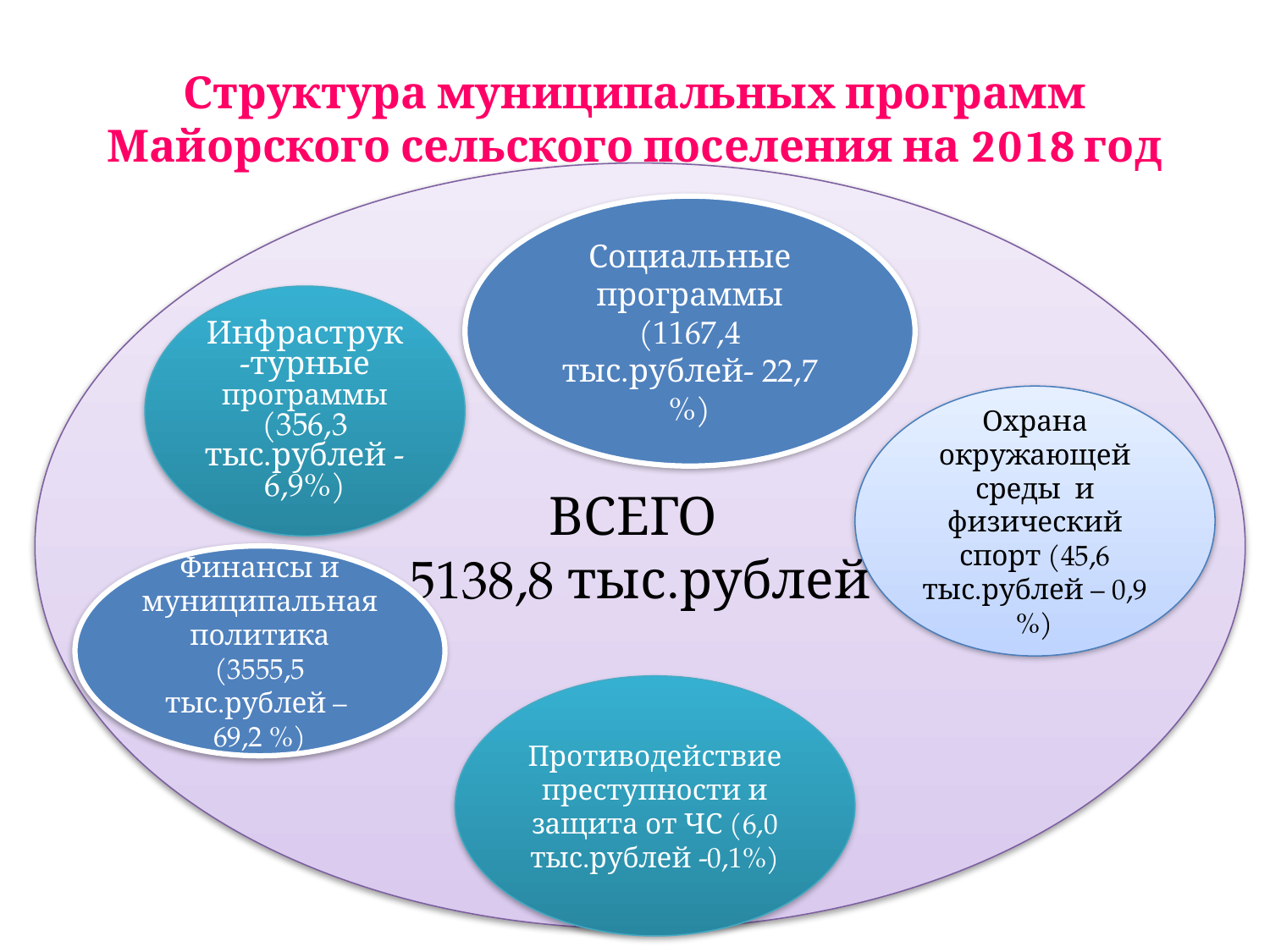

# Структура муниципальных программ Майорского сельского поселения на 2018 год
ВСЕГО
5138,8 тыс.рублей
Социальные программы (1167,4 тыс.рублей- 22,7 %)
Инфраструк-турные программы (356,3 тыс.рублей -6,9%)
Охрана окружающей среды  и физический спорт (45,6 тыс.рублей – 0,9 %)
Финансы и муниципальная политика (3555,5 тыс.рублей –
69,2 %)
Противодействие преступности и защита от ЧС (6,0 тыс.рублей -0,1%)